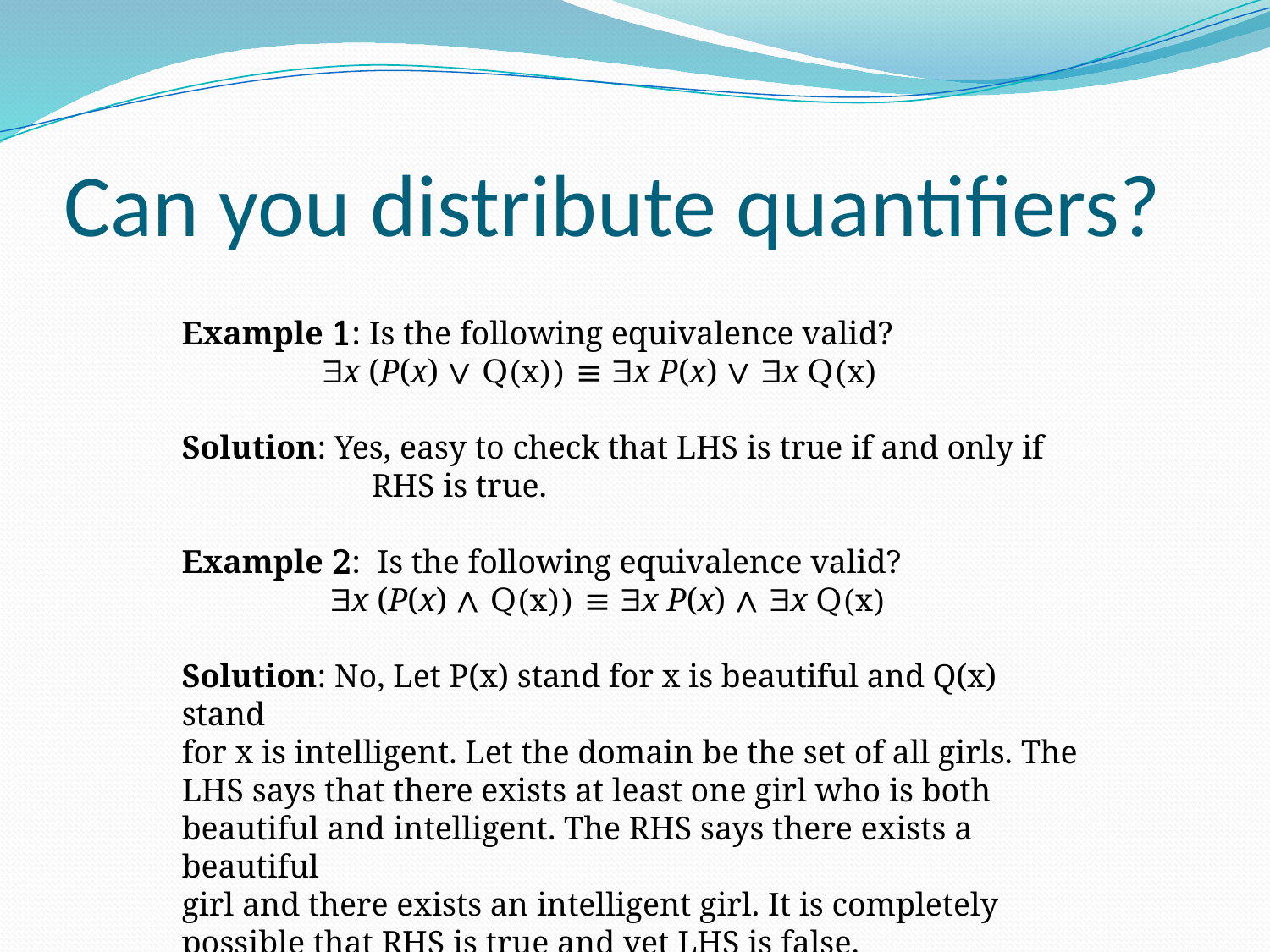

# Can you distribute quantifiers?

Example 1: Is the following equivalence valid?
                 ∃x (P(x) ∨ Q(x)) ≡ ∃x P(x) ∨ ∃x Q(x)

Solution: Yes, easy to check that LHS is true if and only if
                       RHS is true.

Example 2:  Is the following equivalence valid?
                  ∃x (P(x) ∧ Q(x)) ≡ ∃x P(x) ∧ ∃x Q(x)

Solution: No, Let P(x) stand for x is beautiful and Q(x) stand
for x is intelligent. Let the domain be the set of all girls. The
LHS says that there exists at least one girl who is both
beautiful and intelligent. The RHS says there exists a beautiful
girl and there exists an intelligent girl. It is completely  possible that RHS is true and yet LHS is false.